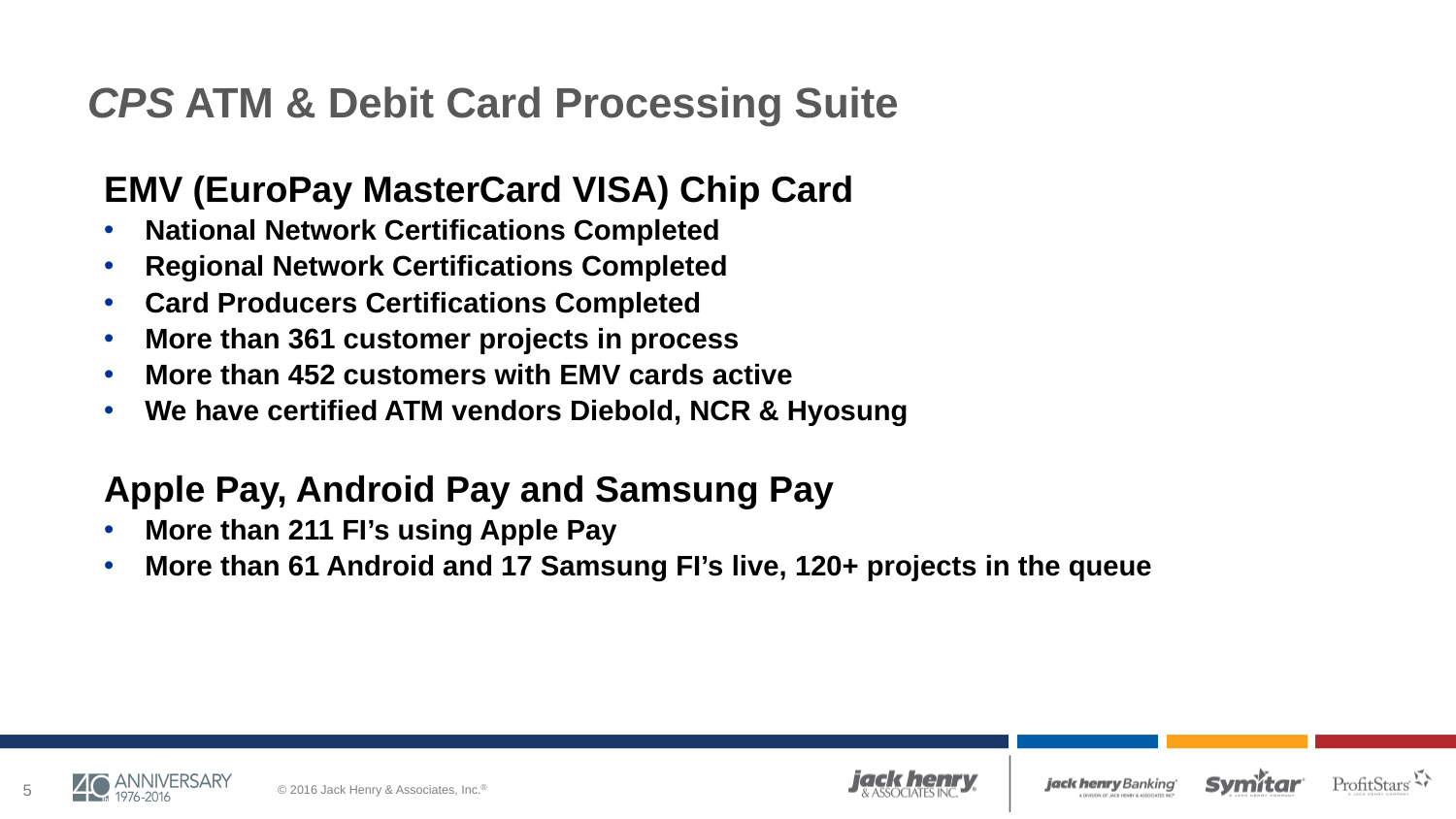

# CPS ATM & Debit Card Processing Suite
EMV (EuroPay MasterCard VISA) Chip Card
National Network Certifications Completed
Regional Network Certifications Completed
Card Producers Certifications Completed
More than 361 customer projects in process
More than 452 customers with EMV cards active
We have certified ATM vendors Diebold, NCR & Hyosung

Apple Pay, Android Pay and Samsung Pay
More than 211 FI’s using Apple Pay
More than 61 Android and 17 Samsung FI’s live, 120+ projects in the queue